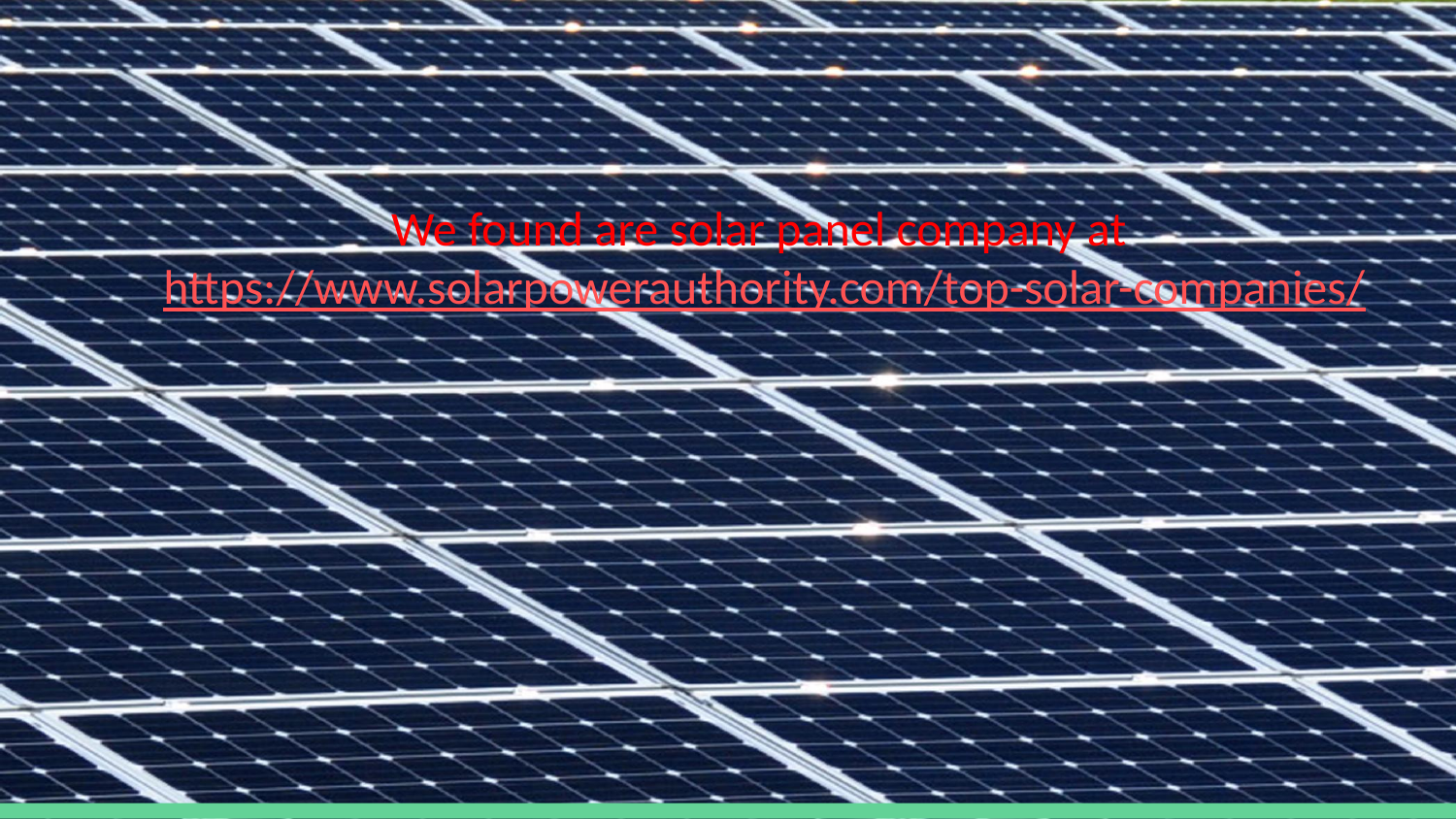

We found are solar panel company at https://www.solarpowerauthority.com/top-solar-companies/